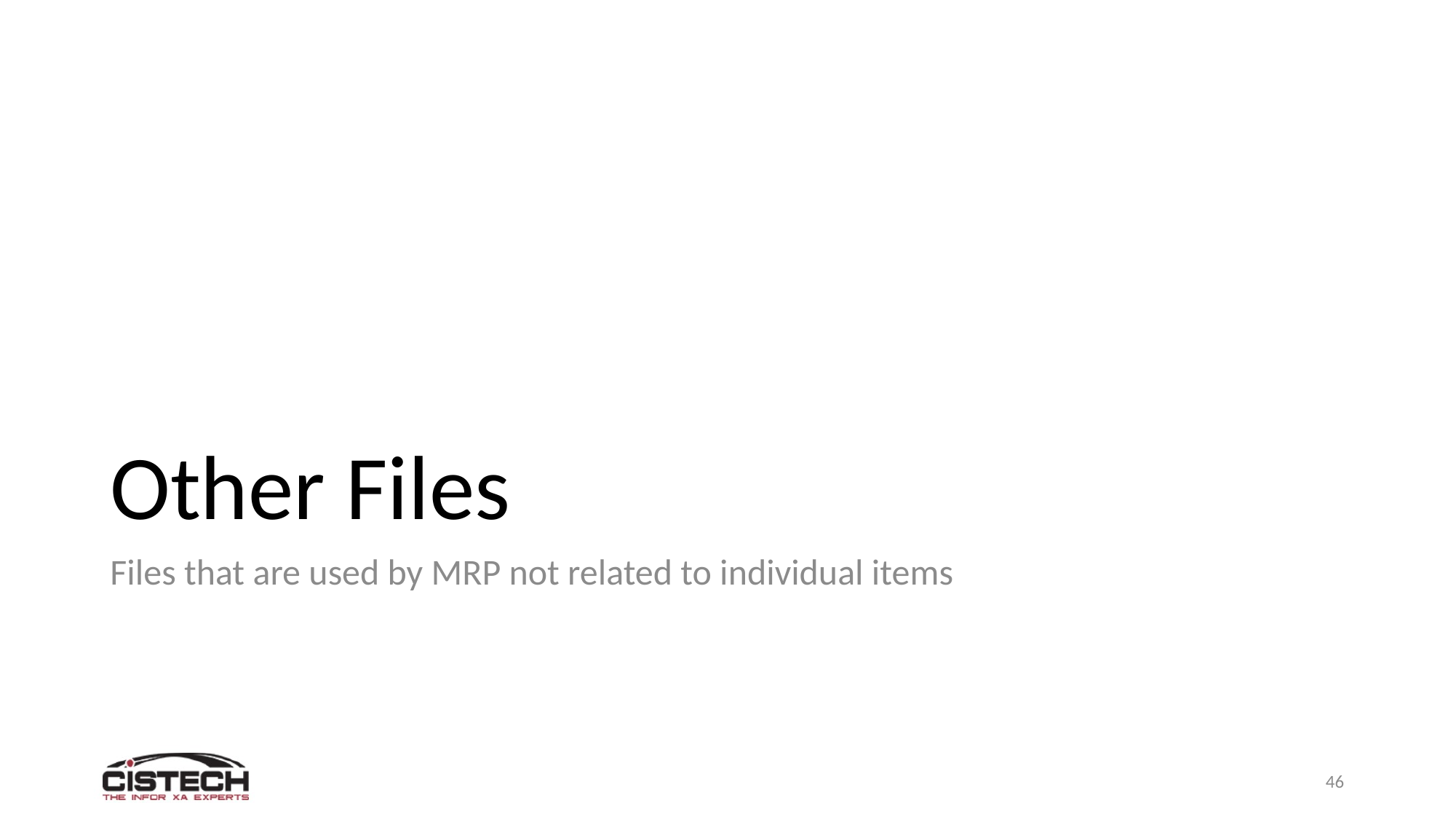

# Other Files
Files that are used by MRP not related to individual items
46